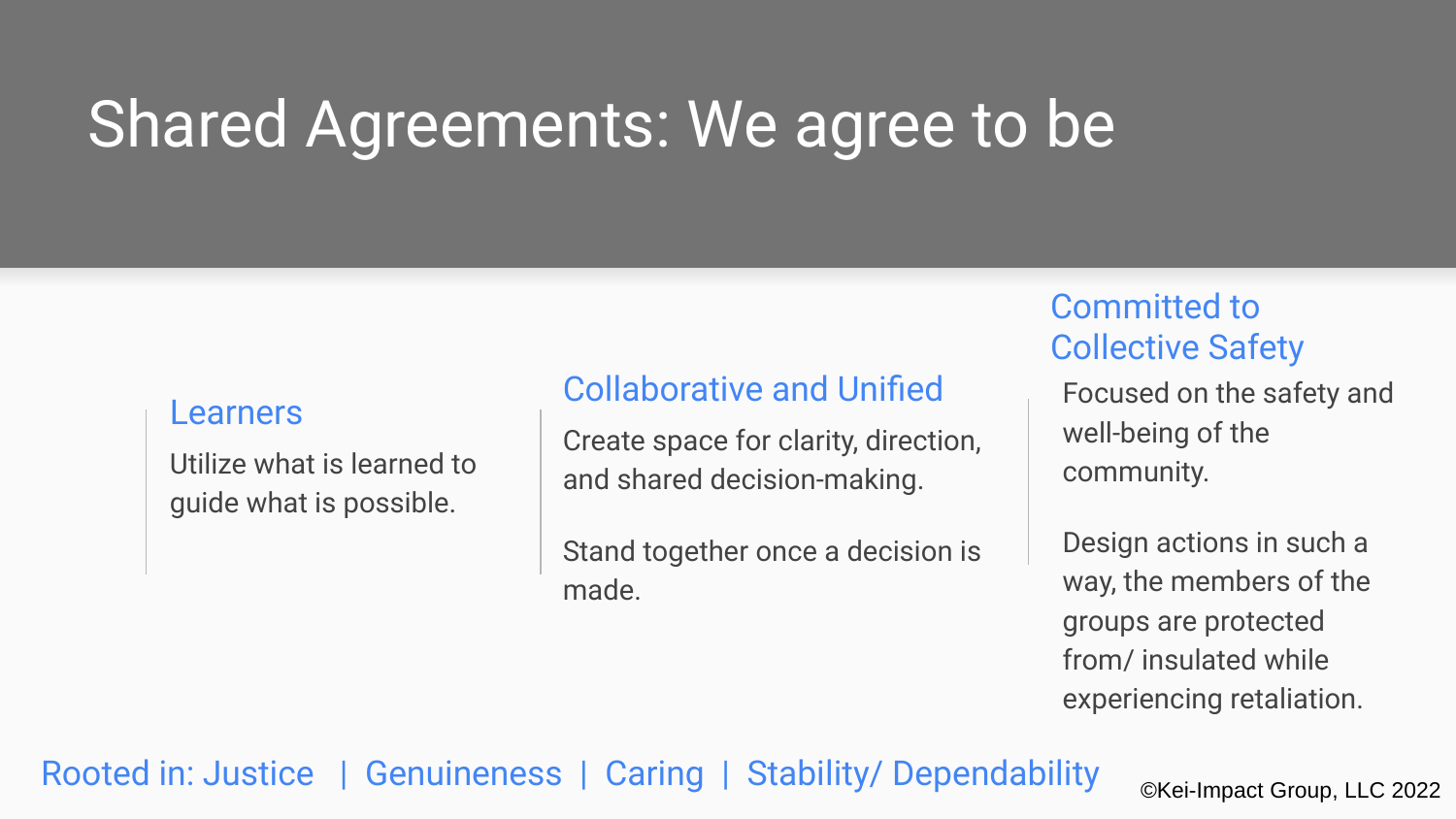

# Shared Agreements: We agree to be
Committed to Collective Safety
Focused on the safety and well-being of the community.
Design actions in such a way, the members of the groups are protected from/ insulated while experiencing retaliation.

Collaborative and Unified
Learners
Create space for clarity, direction, and shared decision-making.
Stand together once a decision is made.
Utilize what is learned to guide what is possible.

Rooted in: Justice   |  Genuineness  |  Caring  |  Stability/ Dependability
©Kei-Impact Group, LLC 2022